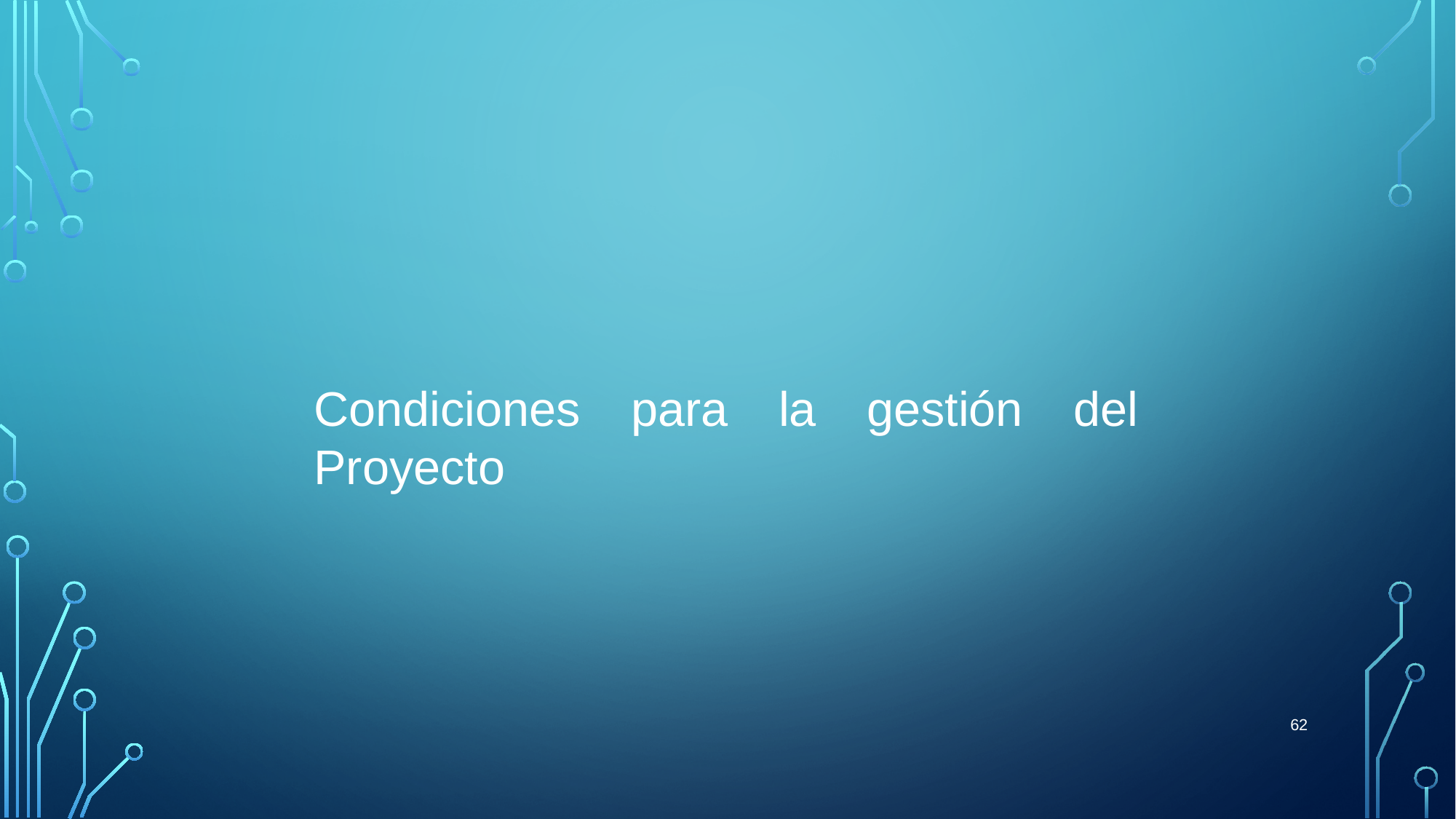

Condiciones para la gestión del Proyecto
62